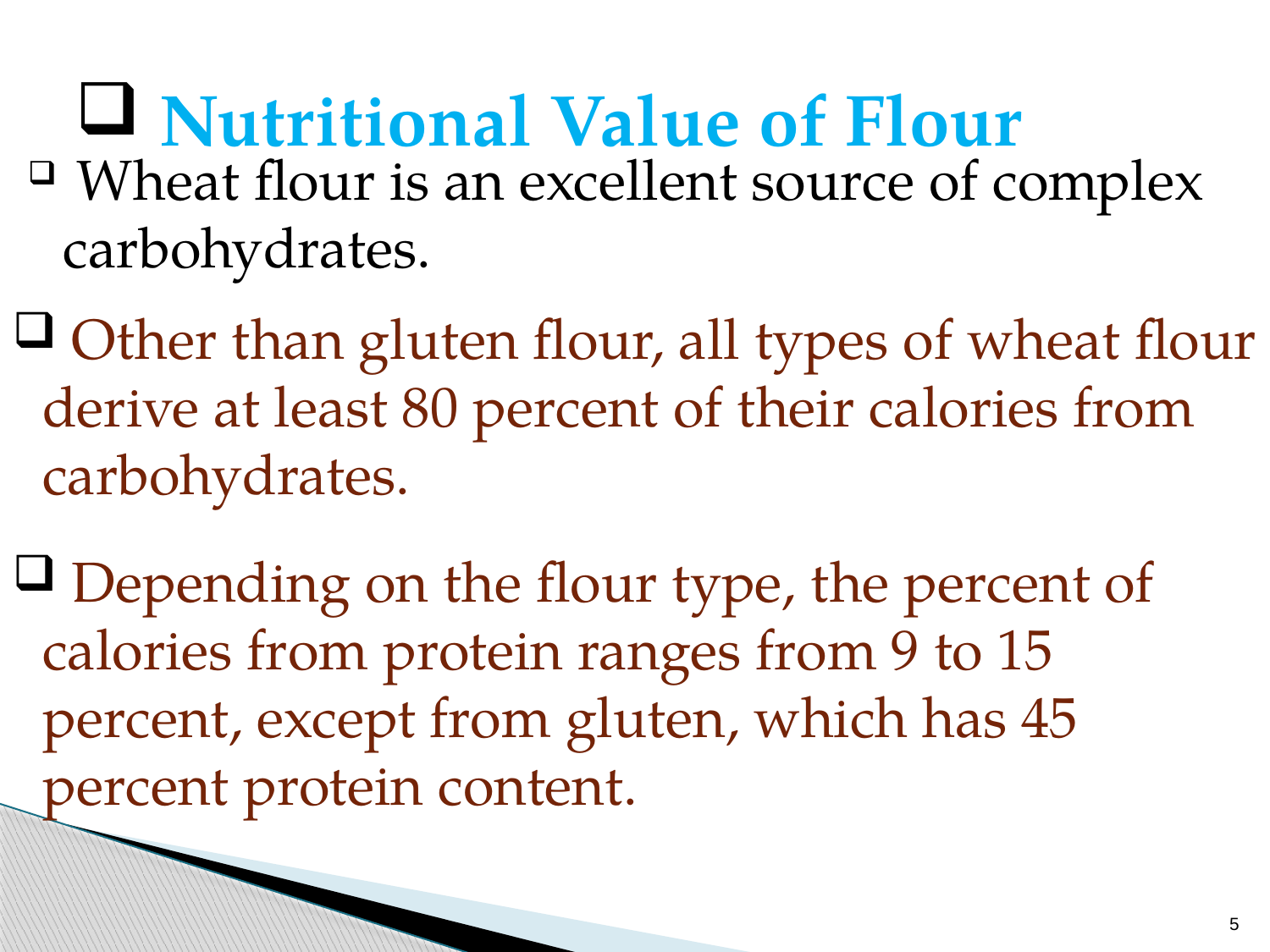

# Nutritional Value of Flour
 Wheat flour is an excellent source of complex carbohydrates.

 Other than gluten flour, all types of wheat flour derive at least 80 percent of their calories from carbohydrates.
 Depending on the flour type, the percent of calories from protein ranges from 9 to 15 percent, except from gluten, which has 45 percent protein content.
5